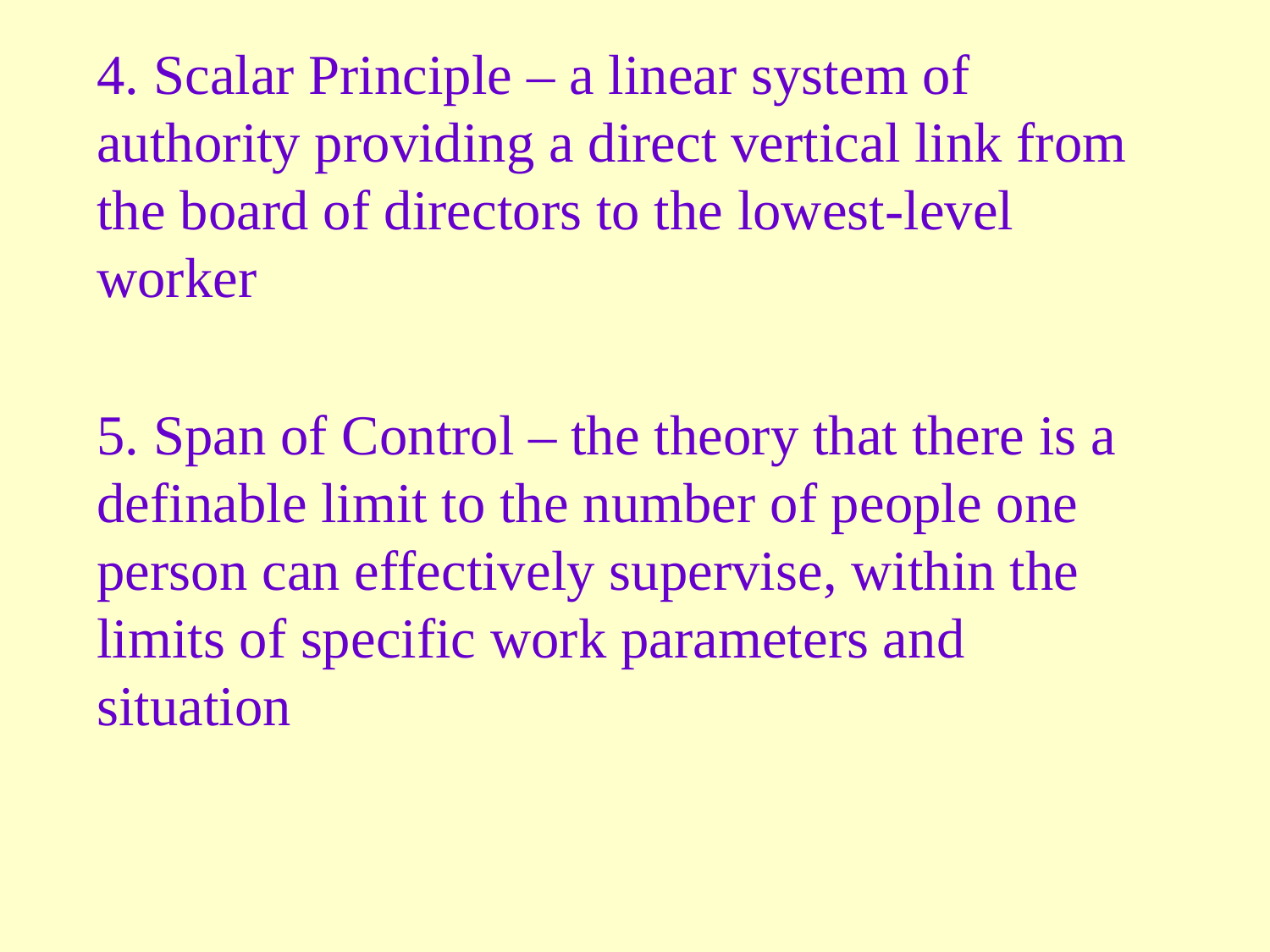

4. Scalar Principle – a linear system of authority providing a direct vertical link from the board of directors to the lowest-level worker

5. Span of Control – the theory that there is a definable limit to the number of people one person can effectively supervise, within the limits of specific work parameters and situation